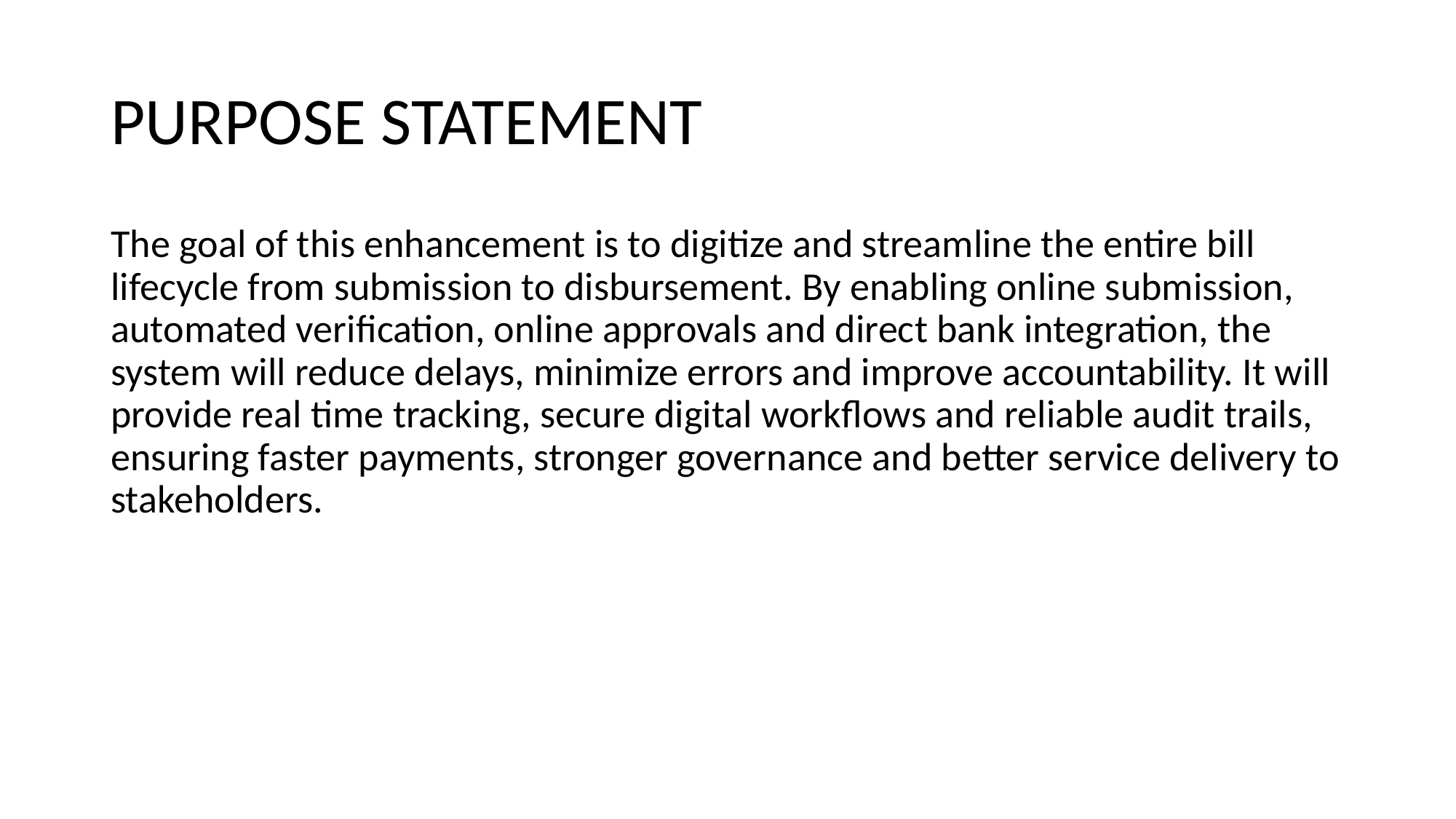

# PURPOSE STATEMENT
The goal of this enhancement is to digitize and streamline the entire bill lifecycle from submission to disbursement. By enabling online submission, automated verification, online approvals and direct bank integration, the system will reduce delays, minimize errors and improve accountability. It will provide real time tracking, secure digital workflows and reliable audit trails, ensuring faster payments, stronger governance and better service delivery to stakeholders.